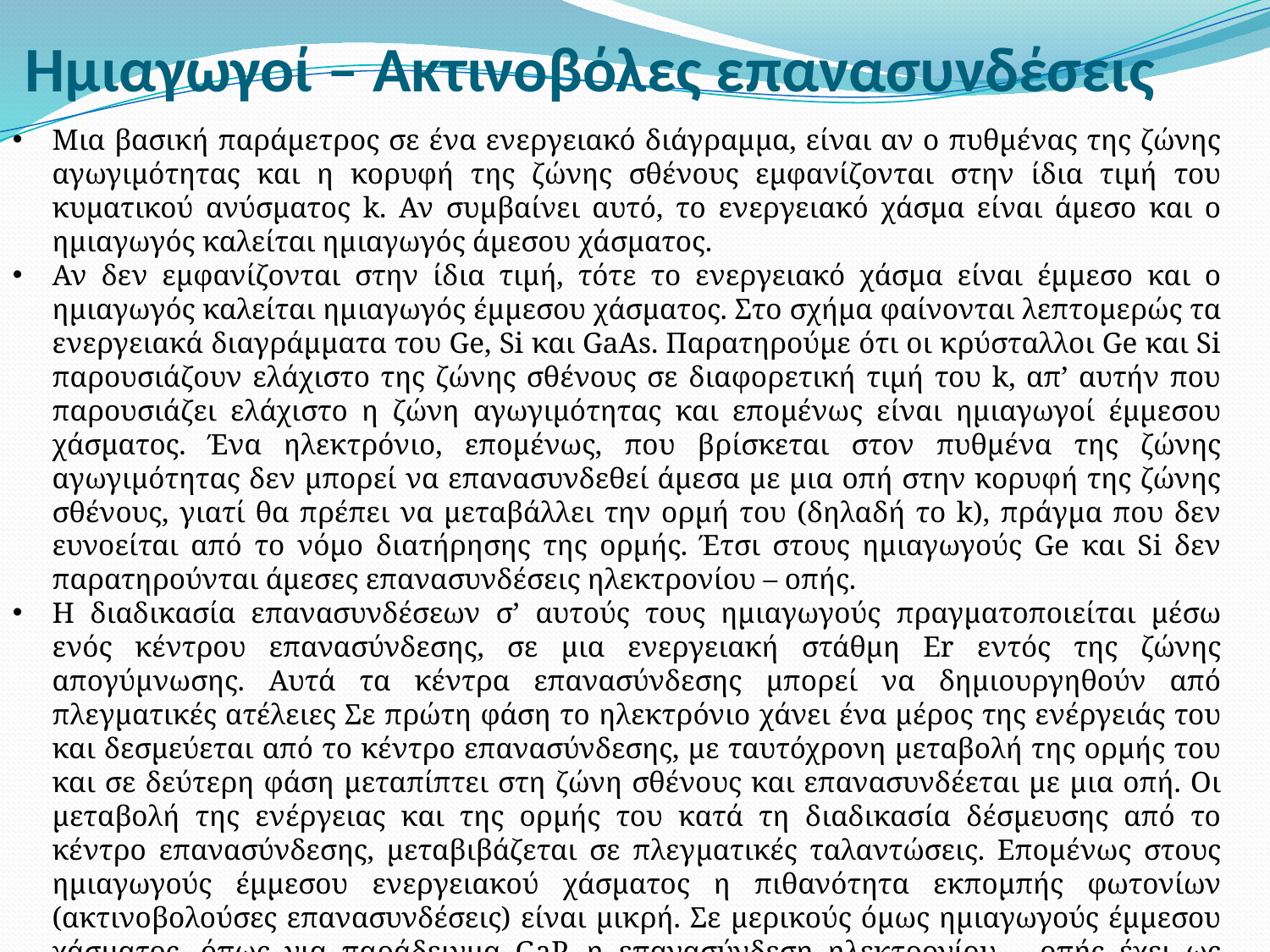

# Ημιαγωγοί – Ακτινοβόλες επανασυνδέσεις
Μια βασική παράµετρος σε ένα ενεργειακό διάγραµµα, είναι αν ο πυθµένας της ζώνης αγωγιµότητας και η κορυφή της ζώνης σθένους εµφανίζονται στην ίδια τιµή του κυµατικού ανύσµατος k. Αν συµβαίνει αυτό, το ενεργειακό χάσµα είναι άµεσο και ο ηµιαγωγός καλείται ηµιαγωγός άµεσου χάσµατος.
Αν δεν εµφανίζονται στην ίδια τιµή, τότε το ενεργειακό χάσµα είναι έµµεσο και ο ηµιαγωγός καλείται ηµιαγωγός έµµεσου χάσµατος. Στο σχήµα φαίνονται λεπτοµερώς τα ενεργειακά διαγράµµατα του Ge, Si και GaAs. Παρατηρούµε ότι οι κρύσταλλοι Ge και Si παρουσιάζουν ελάχιστο της ζώνης σθένους σε διαφορετική τιµή του k, απ’ αυτήν που παρουσιάζει ελάχιστο η ζώνη αγωγιµότητας και εποµένως είναι ηµιαγωγοί έµµεσου χάσµατος. Ένα ηλεκτρόνιο, εποµένως, που βρίσκεται στον πυθµένα της ζώνης αγωγιµότητας δεν µπορεί να επανασυνδεθεί άµεσα µε µια οπή στην κορυφή της ζώνης σθένους, γιατί θα πρέπει να µεταβάλλει την ορµή του (δηλαδή το k), πράγµα που δεν ευνοείται από το νόµο διατήρησης της ορµής. Έτσι στους ηµιαγωγούς Ge και Si δεν παρατηρούνται άµεσες επανασυνδέσεις ηλεκτρονίου – οπής.
Η διαδικασία επανασυνδέσεων σ’ αυτούς τους ηµιαγωγούς πραγµατοποιείται µέσω ενός κέντρου επανασύνδεσης, σε µια ενεργειακή στάθµη Εr εντός της ζώνης απογύµνωσης. Αυτά τα κέντρα επανασύνδεσης µπορεί να δηµιουργηθούν από πλεγµατικές ατέλειες Σε πρώτη φάση το ηλεκτρόνιο χάνει ένα µέρος της ενέργειάς του και δεσµεύεται από το κέντρο επανασύνδεσης, µε ταυτόχρονη µεταβολή της ορµής του και σε δεύτερη φάση µεταπίπτει στη ζώνη σθένους και επανασυνδέεται µε µια οπή. Οι µεταβολή της ενέργειας και της ορµής του κατά τη διαδικασία δέσµευσης από το κέντρο επανασύνδεσης, µεταβιβάζεται σε πλεγµατικές ταλαντώσεις. Εποµένως στους ηµιαγωγούς έµµεσου ενεργειακού χάσµατος η πιθανότητα εκποµπής φωτονίων (ακτινοβολούσες επανασυνδέσεις) είναι µικρή. Σε µερικούς όµως ηµιαγωγούς έµµεσου χάσµατος, όπως για παράδειγµα GaP, η επανασύνδεση ηλεκτρονίου – οπής έχει ως αποτέλεσµα την εκποµπή φωτονίου.